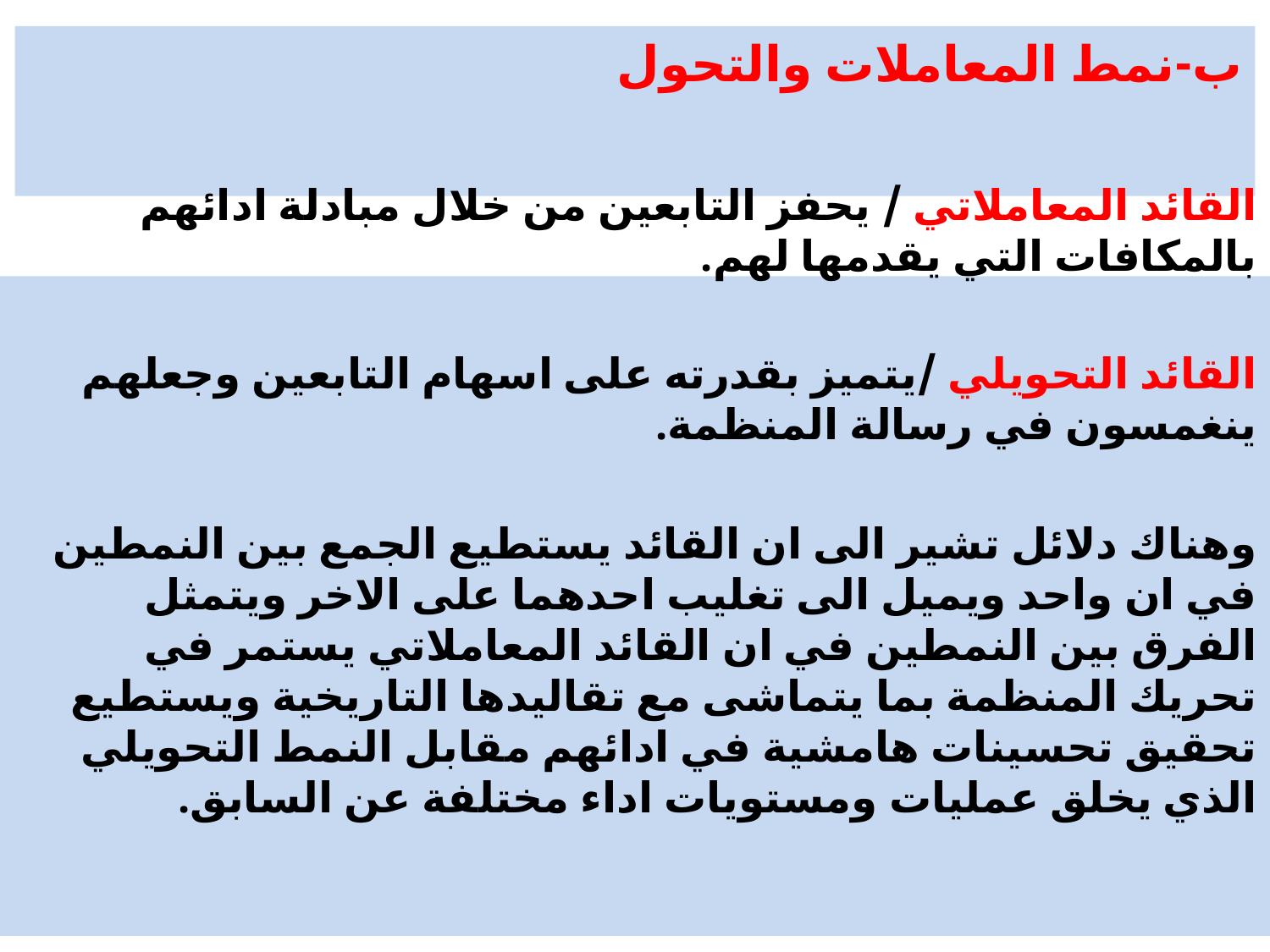

# ب-نمط المعاملات والتحول
القائد المعاملاتي / يحفز التابعين من خلال مبادلة ادائهم بالمكافات التي يقدمها لهم.

القائد التحويلي /يتميز بقدرته على اسهام التابعين وجعلهم ينغمسون في رسالة المنظمة.

وهناك دلائل تشير الى ان القائد يستطيع الجمع بين النمطين في ان واحد ويميل الى تغليب احدهما على الاخر ويتمثل الفرق بين النمطين في ان القائد المعاملاتي يستمر في تحريك المنظمة بما يتماشى مع تقاليدها التاريخية ويستطيع تحقيق تحسينات هامشية في ادائهم مقابل النمط التحويلي الذي يخلق عمليات ومستويات اداء مختلفة عن السابق.